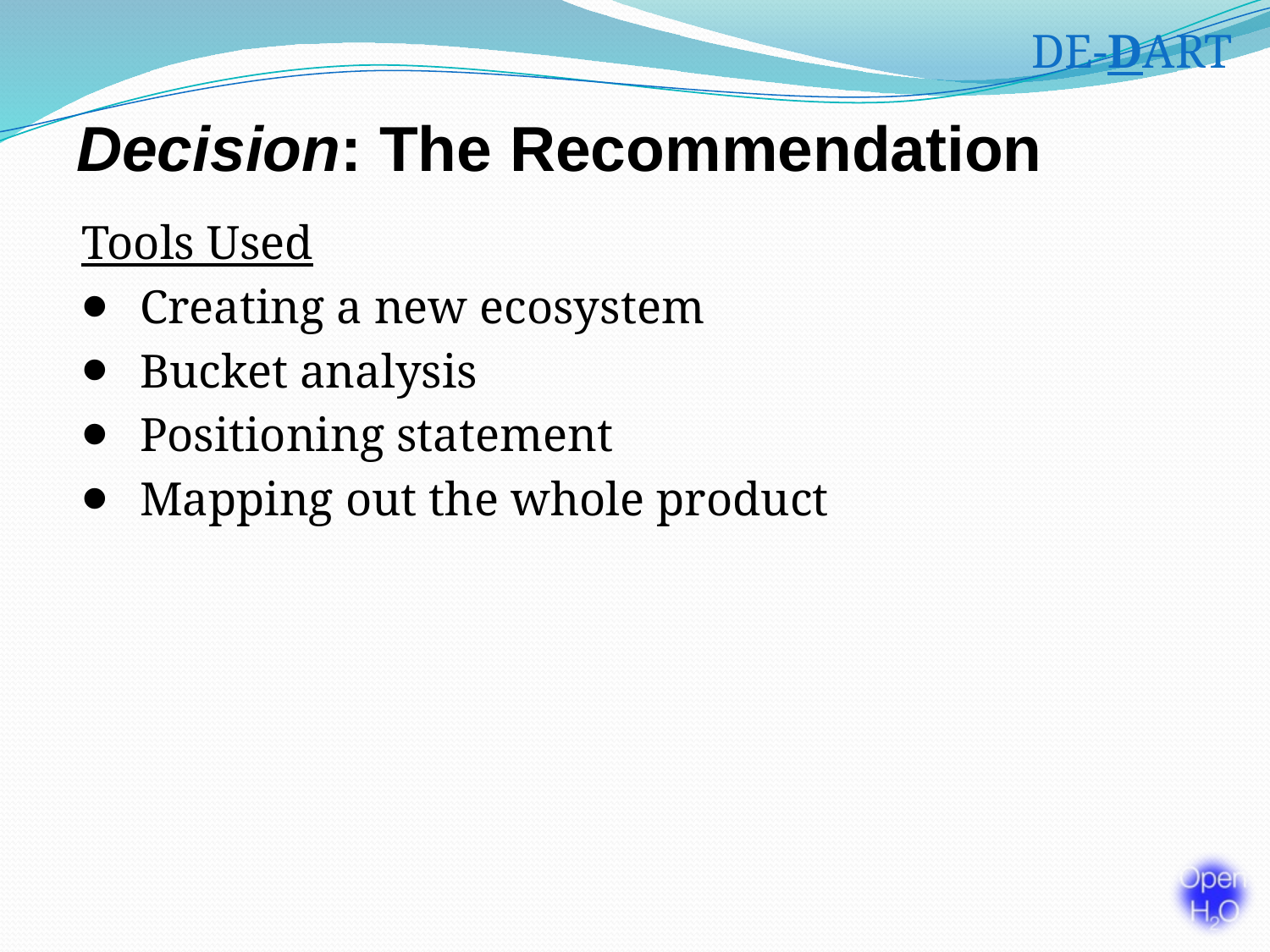

DE-DART
# Decision: The Recommendation
Tools Used
Creating a new ecosystem
Bucket analysis
Positioning statement
Mapping out the whole product